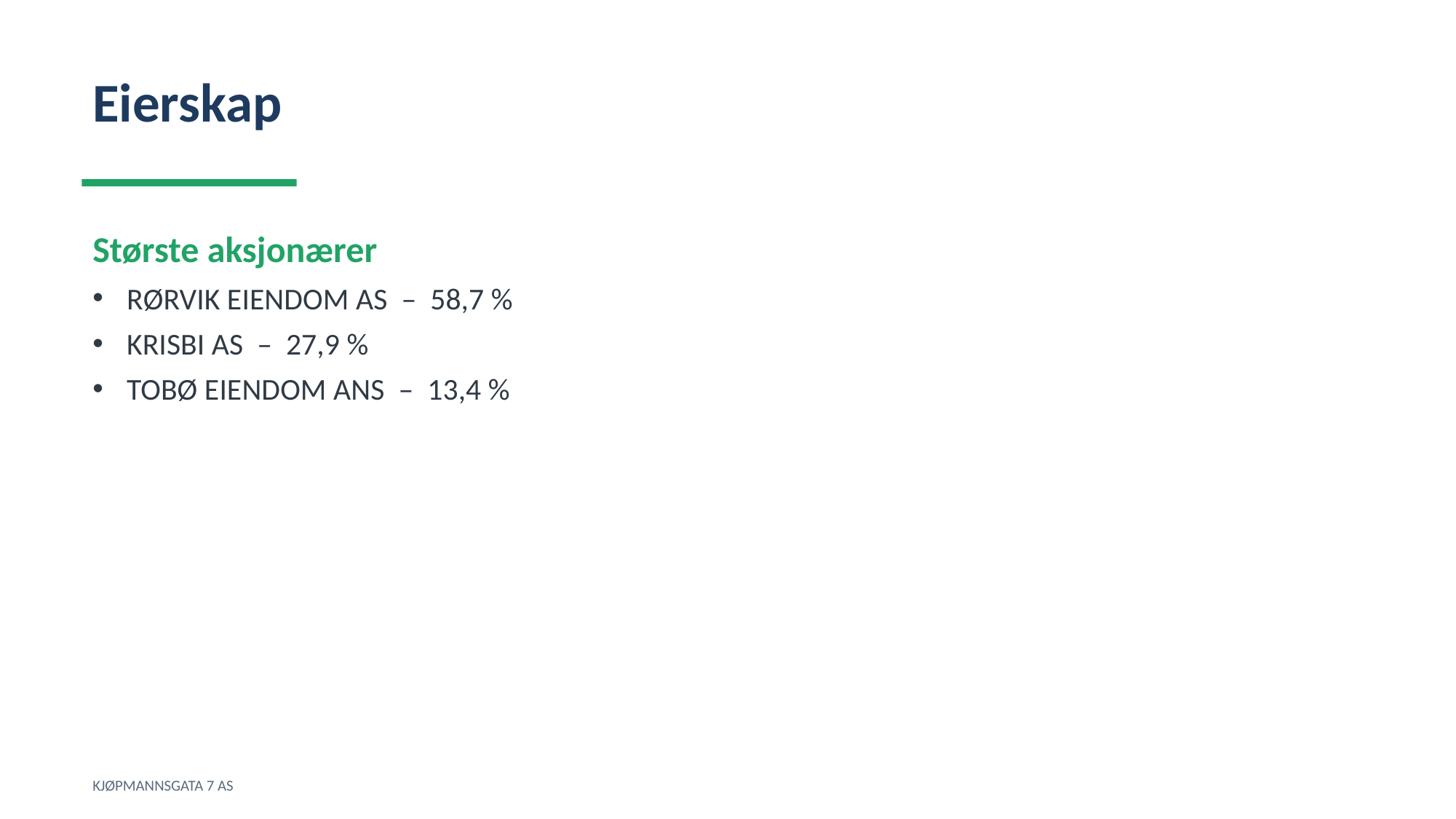

Eierskap

Største aksjonærer
RØRVIK EIENDOM AS  –  58,7 %
KRISBI AS  –  27,9 %
TOBØ EIENDOM ANS  –  13,4 %
KJØPMANNSGATA 7 AS